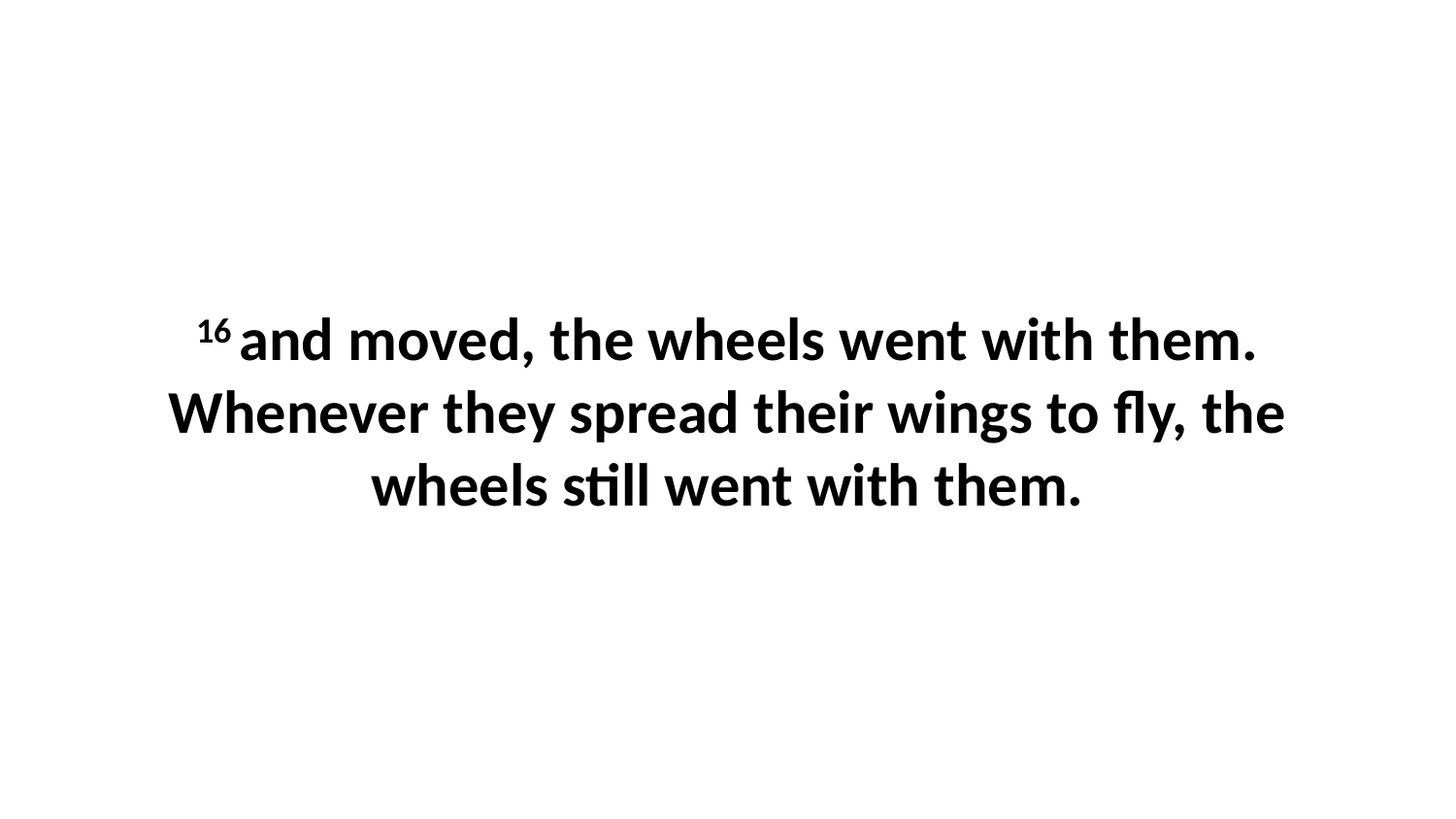

16 and moved, the wheels went with them. Whenever they spread their wings to fly, the wheels still went with them.